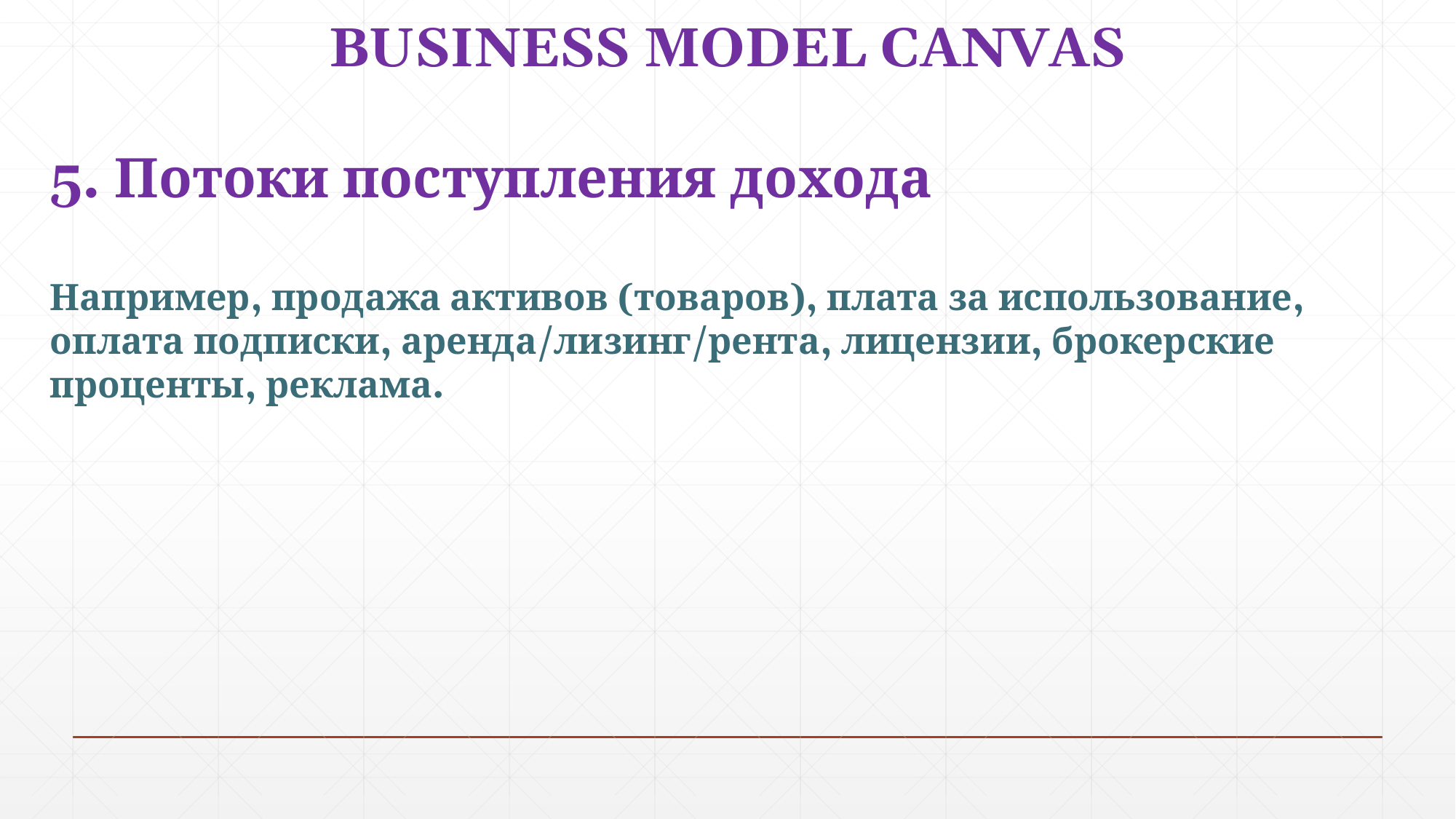

BUSINESS MODEL CANVAS

5. Потоки поступления дохода

Например, продажа активов (товаров), плата за использование, оплата подписки, аренда/лизинг/рента, лицензии, брокерские проценты, реклама.